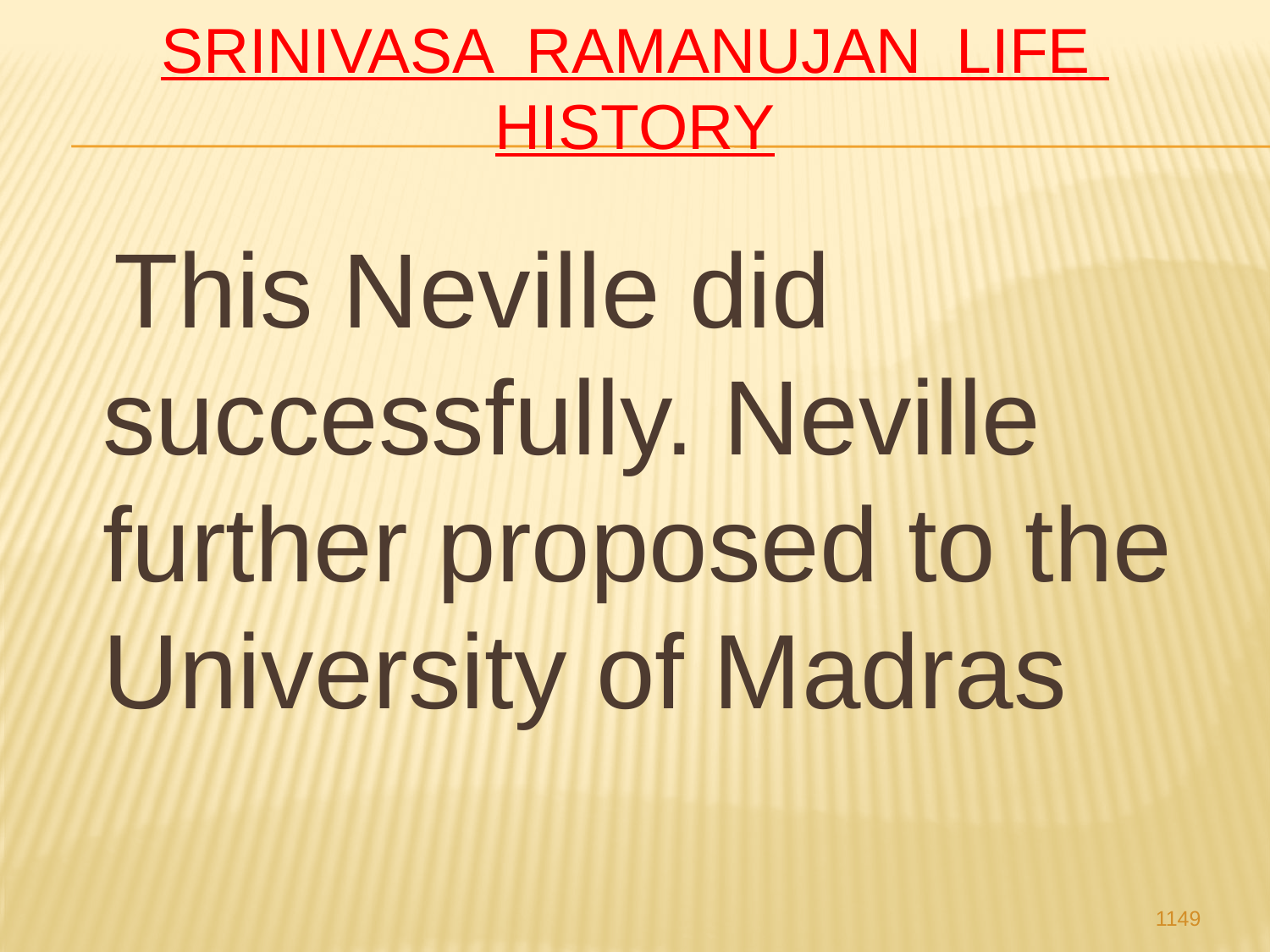

# Srinivasa  Ramanujan  life  history
  This Neville did successfully. Neville further proposed to the University of Madras

1149